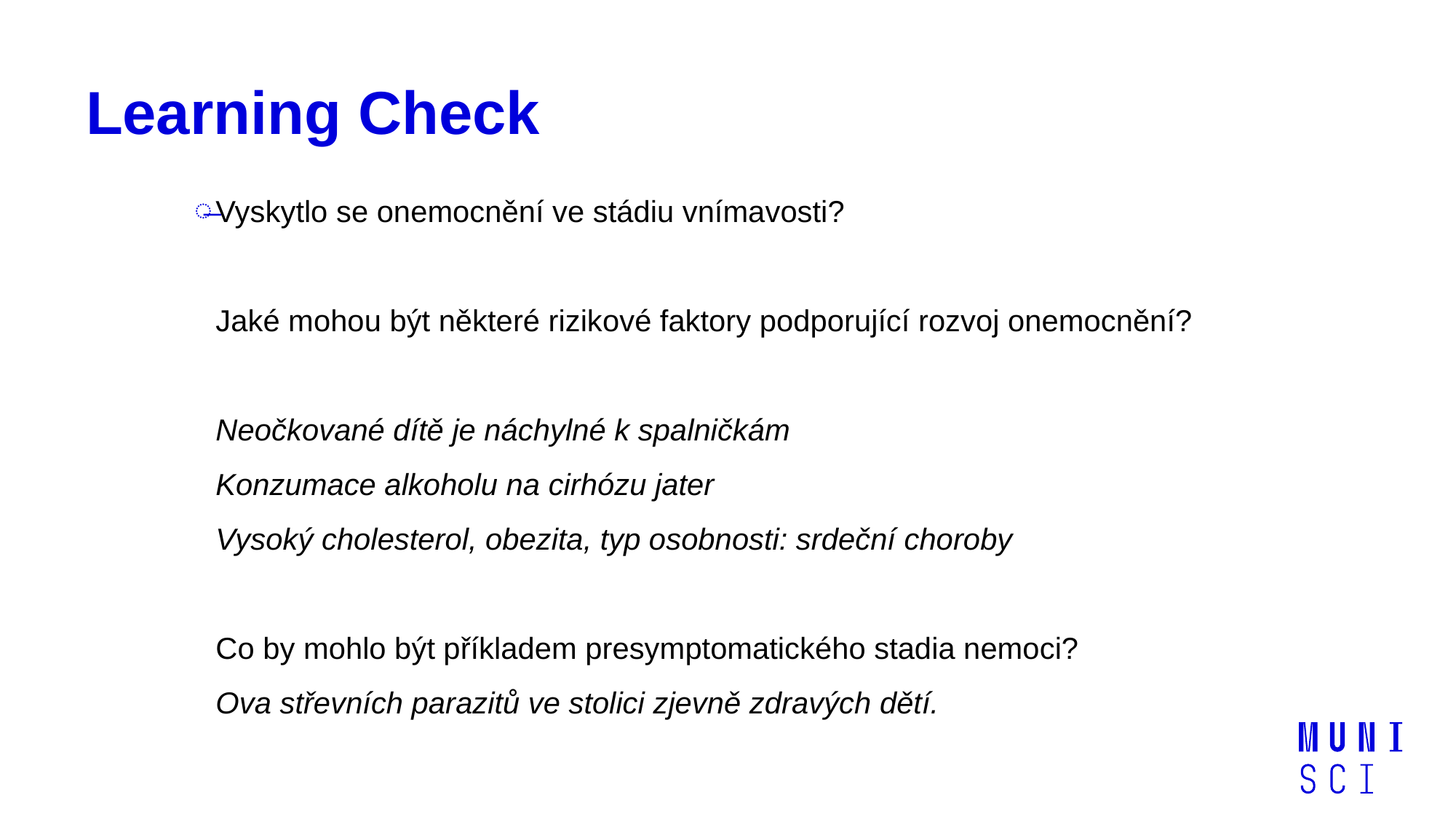

# Learning Check
Vyskytlo se onemocnění ve stádiu vnímavosti?
Jaké mohou být některé rizikové faktory podporující rozvoj onemocnění?
Neočkované dítě je náchylné k spalničkám
Konzumace alkoholu na cirhózu jater
Vysoký cholesterol, obezita, typ osobnosti: srdeční choroby
Co by mohlo být příkladem presymptomatického stadia nemoci?
Ova střevních parazitů ve stolici zjevně zdravých dětí.